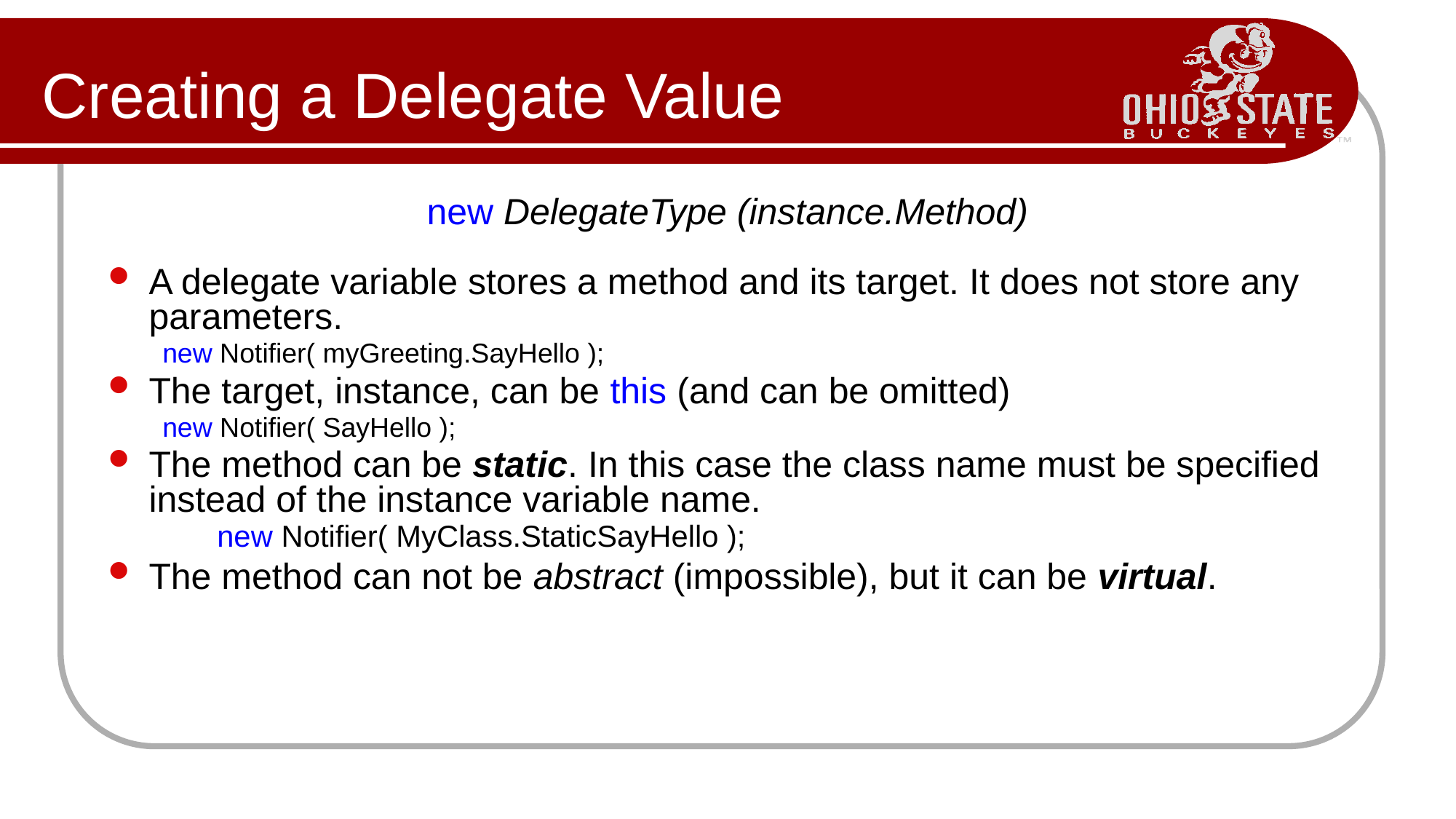

# Creating a Delegate Value
new DelegateType (instance.Method)

A delegate variable stores a method and its target. It does not store any parameters.
new Notifier( myGreeting.SayHello );
The target, instance, can be this (and can be omitted)
new Notifier( SayHello );
The method can be static. In this case the class name must be specified instead of the instance variable name.
	new Notifier( MyClass.StaticSayHello );
The method can not be abstract (impossible), but it can be virtual.